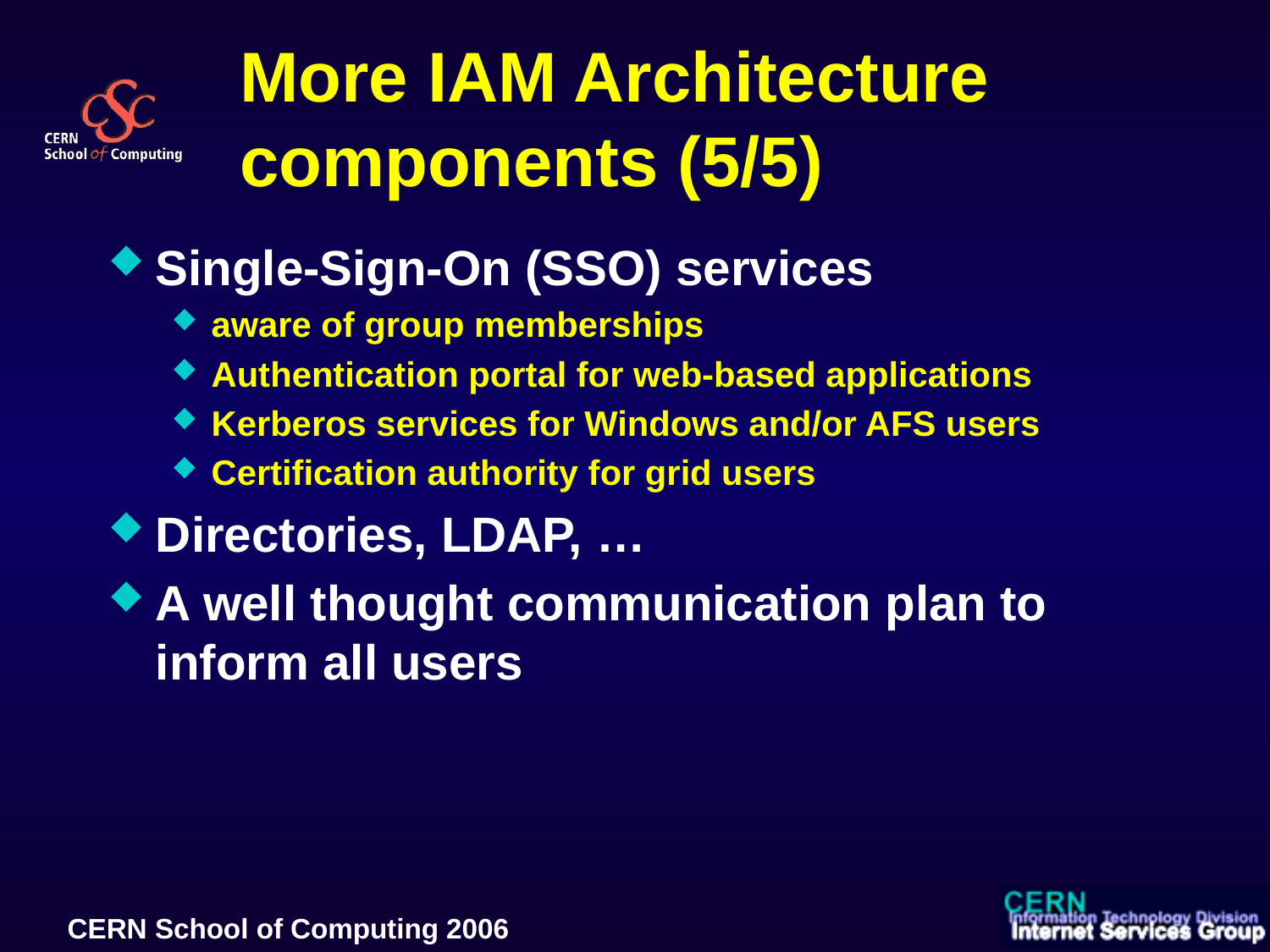

# More IAM Architecture components (5/5)
Single-Sign-On (SSO) services
aware of group memberships
Authentication portal for web-based applications
Kerberos services for Windows and/or AFS users
Certification authority for grid users
Directories, LDAP, …
A well thought communication plan to inform all users